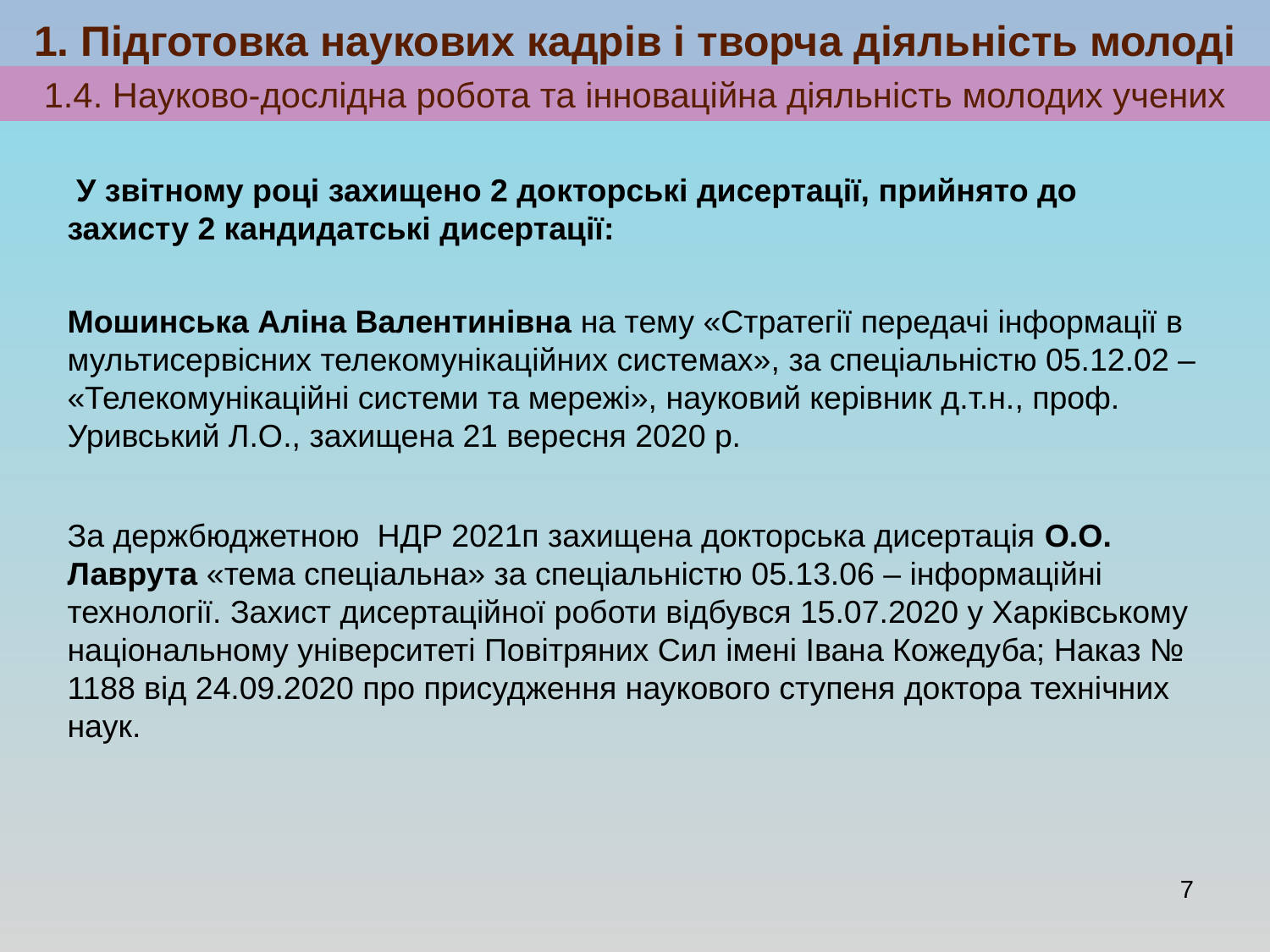

1. Підготовка наукових кадрів і творча діяльність молоді
1.4. Науково-дослідна робота та інноваційна діяльність молодих учених
 У звітному році захищено 2 докторські дисертації, прийнято до захисту 2 кандидатські дисертації:

Мошинська Аліна Валентинівна на тему «Стратегії передачі інформації в мультисервісних телекомунікаційних системах», за спеціальністю 05.12.02 – «Телекомунікаційні системи та мережі», науковий керівник д.т.н., проф. Уривський Л.О., захищена 21 вересня 2020 р.

За держбюджетною  НДР 2021п захищена докторська дисертація О.О. Лаврута «тема спеціальна» за спеціальністю 05.13.06 – інформаційні технології. Захист дисертаційної роботи відбувся 15.07.2020 у Харківському національному університеті Повітряних Сил імені Івана Кожедуба; Наказ № 1188 від 24.09.2020 про присудження наукового ступеня доктора технічних наук.

7